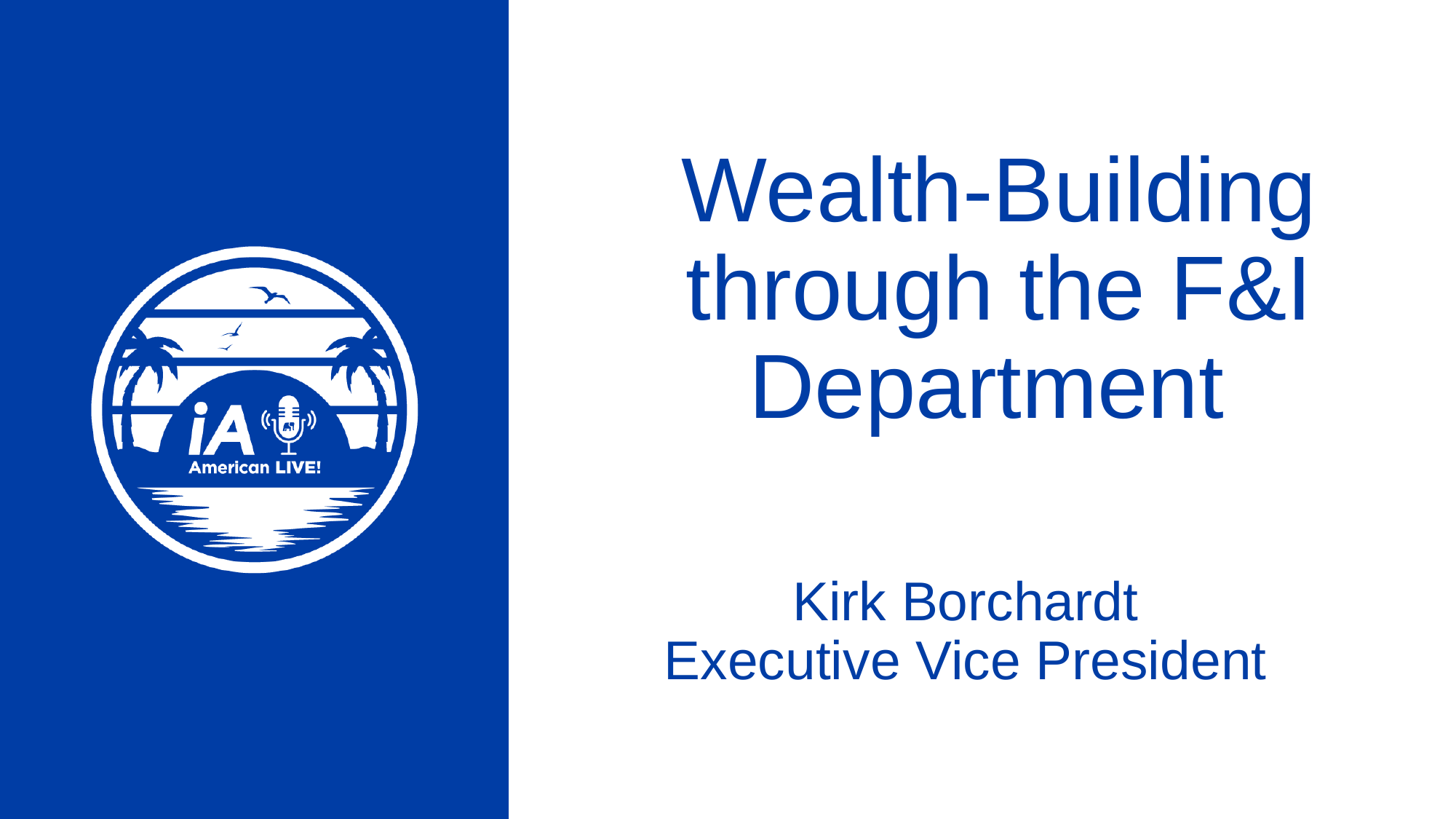

# Wealth-Building through the F&I Department
Kirk Borchardt
Executive Vice President